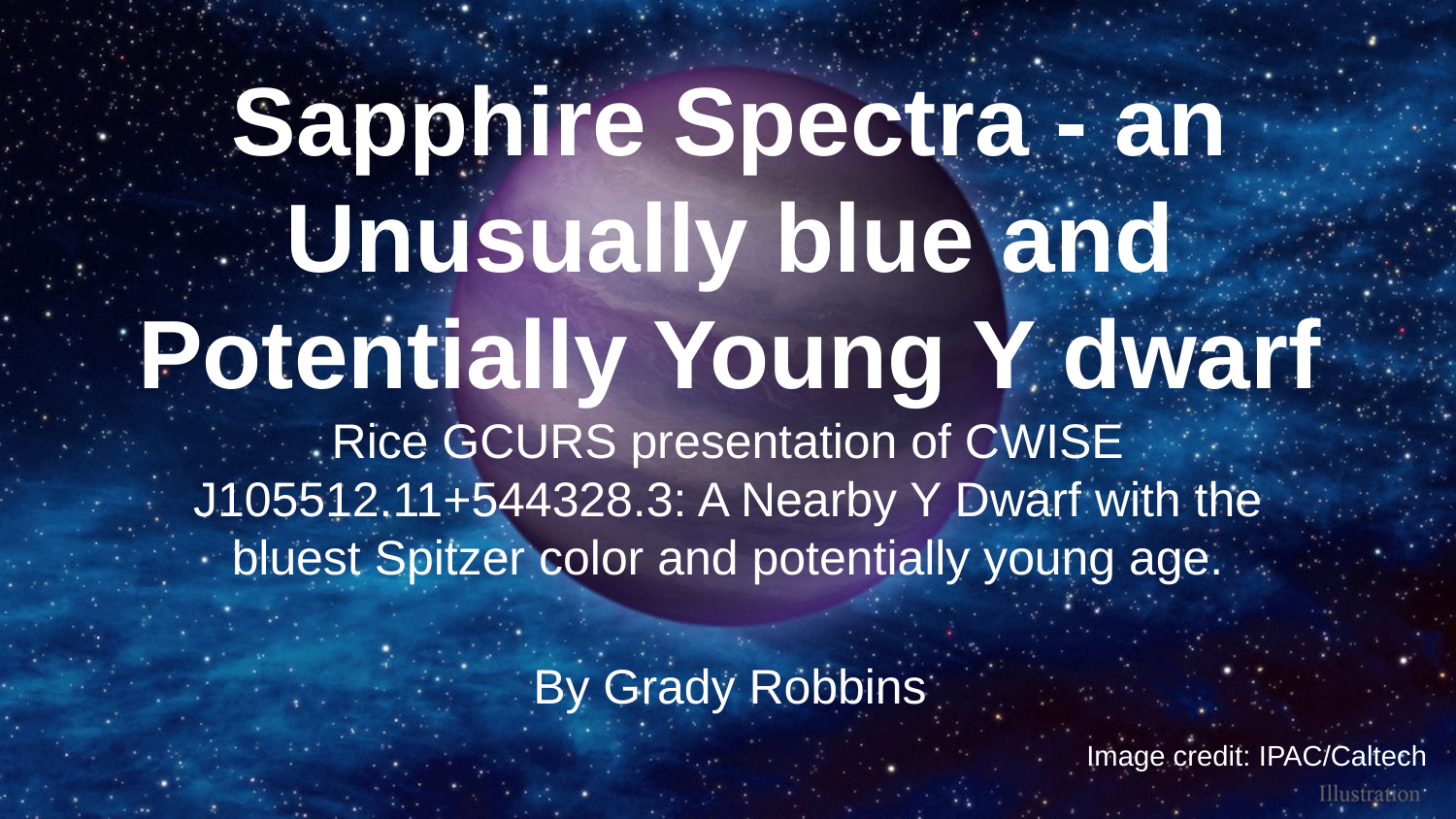

Sapphire Spectra - an Unusually blue and Potentially Young Y dwarf
Rice GCURS presentation of CWISE J105512.11+544328.3: A Nearby Y Dwarf with the bluest Spitzer color and potentially young age.
By Grady Robbins

Image credit: IPAC/Caltech